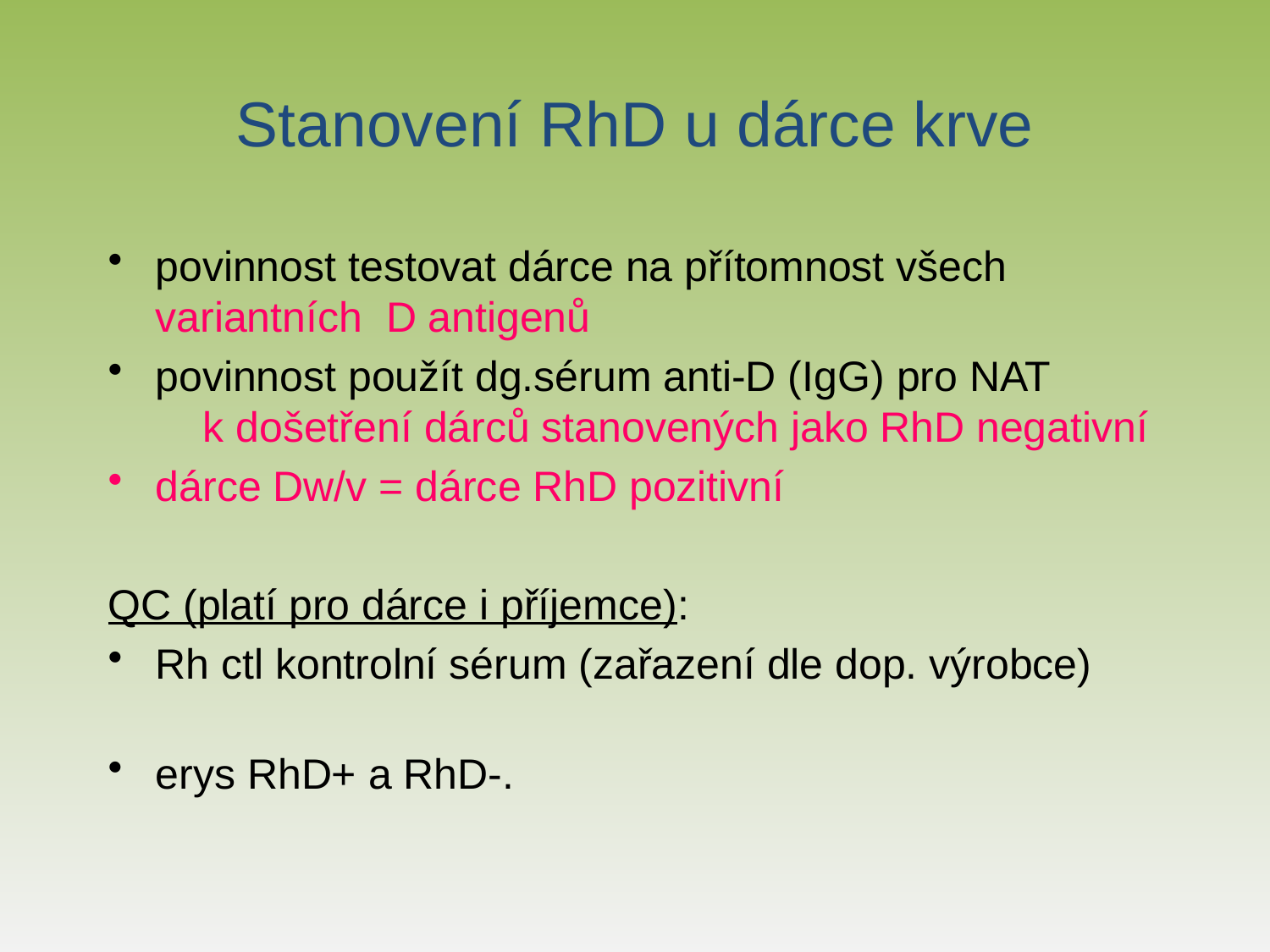

# Stanovení RhD u dárce krve
povinnost testovat dárce na přítomnost všech variantních  D antigenů
povinnost použít dg.sérum anti-D (IgG) pro NAT                   k došetření dárců stanovených jako RhD negativní
dárce Dw/v = dárce RhD pozitivní

QC (platí pro dárce i příjemce):
Rh ctl kontrolní sérum (zařazení dle dop. výrobce)
erys RhD+ a RhD-.